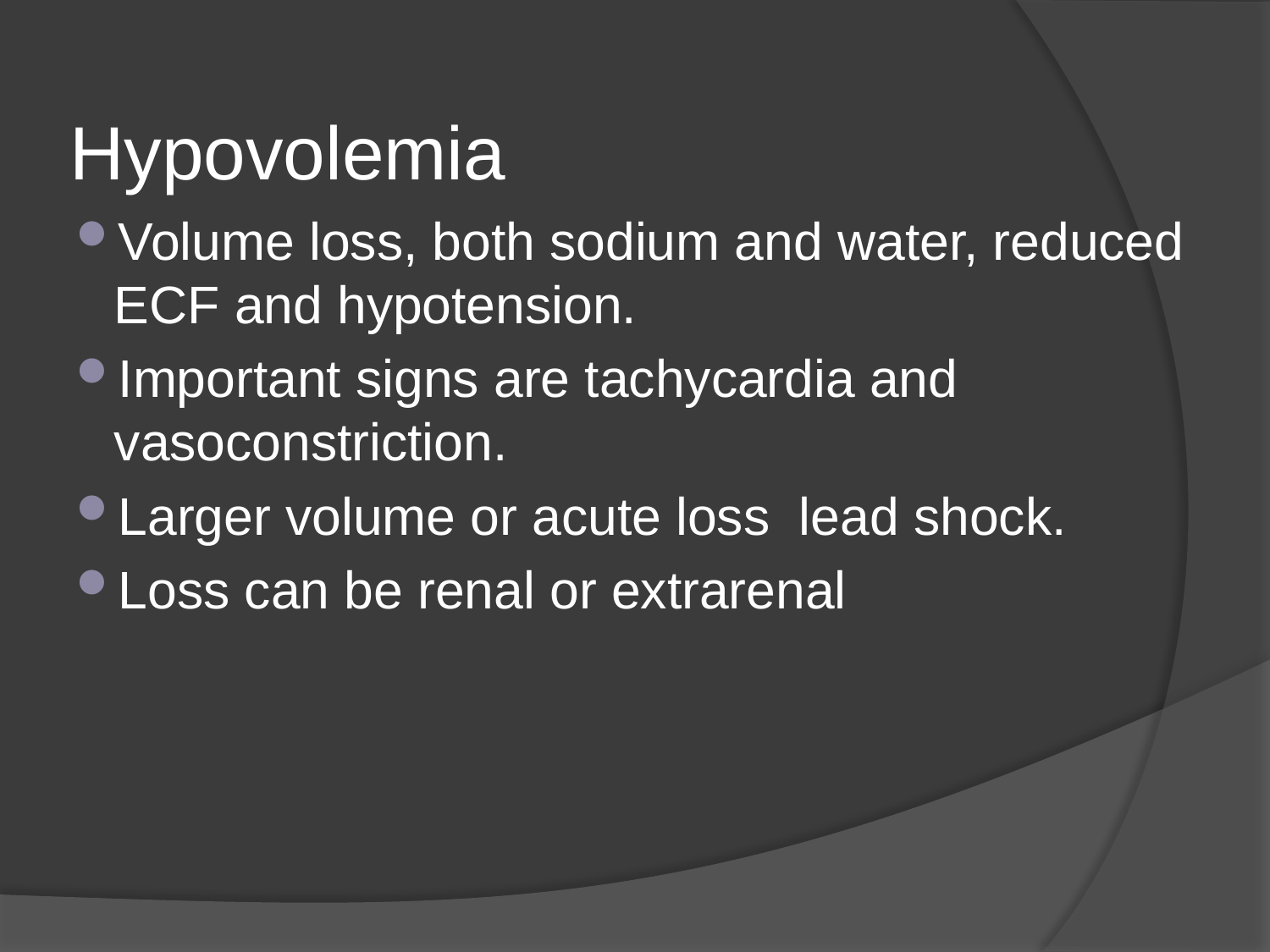

# Hypovolemia
Volume loss, both sodium and water, reduced ECF and hypotension.
Important signs are tachycardia and vasoconstriction.
Larger volume or acute loss  lead shock.
Loss can be renal or extrarenal